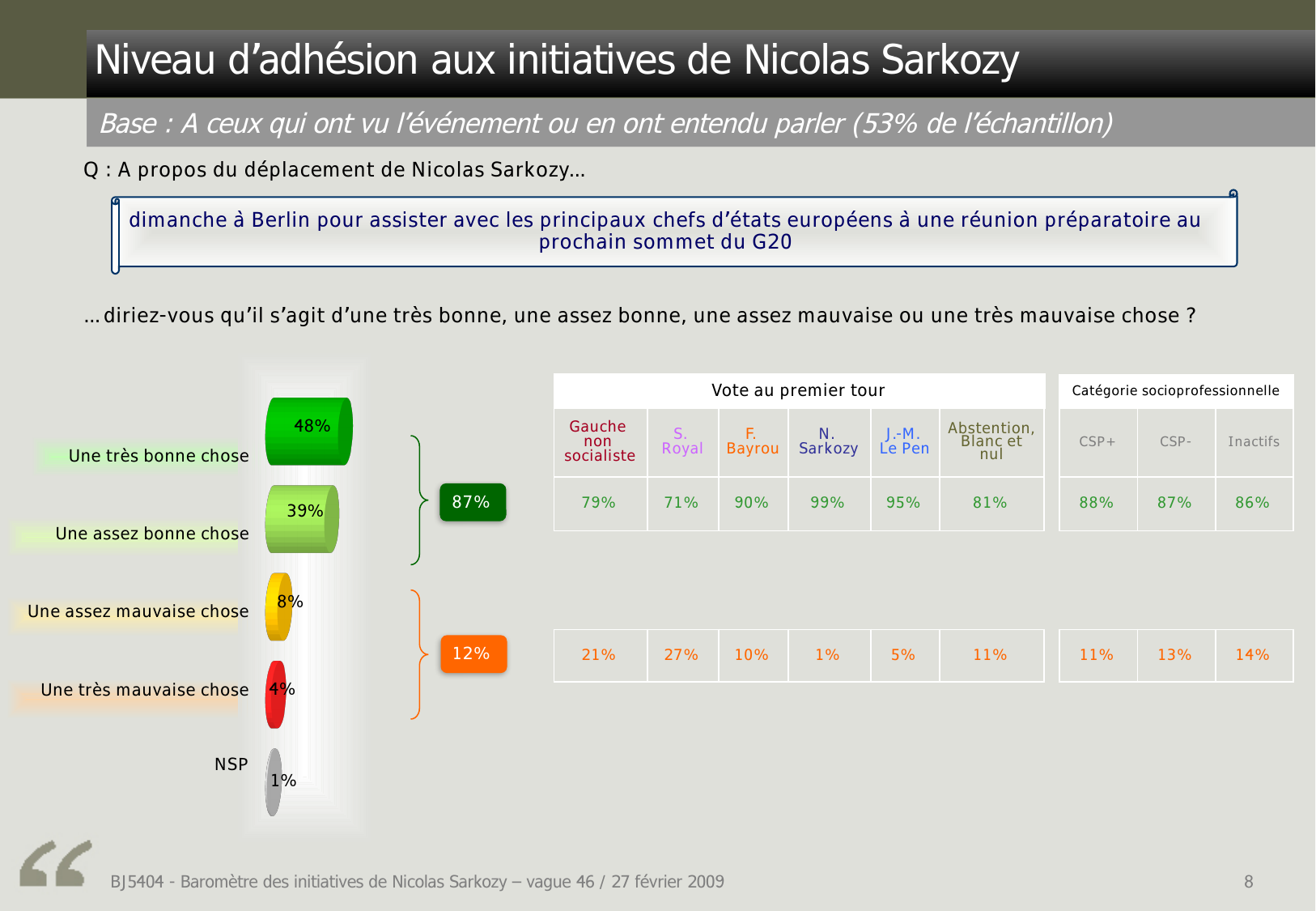

Niveau d’adhésion aux initiatives de Nicolas Sarkozy
Base : A ceux qui ont vu l’événement ou en ont entendu parler (53% de l’échantillon)
Q : A propos du déplacement de Nicolas Sarkozy…

dimanche à Berlin pour assister avec les principaux chefs d’états européens à une réunion préparatoire au prochain sommet du G20

…diriez-vous qu’il s’agit d’une très bonne, une assez bonne, une assez mauvaise ou une très mauvaise chose ?

[unsupported chart]

| Vote au premier tour |  |  |  |  |  |
| --- | --- | --- | --- | --- | --- |
| Gauche non socialiste | S. Royal | F. Bayrou | N. Sarkozy | J.-M. Le Pen | Abstention, Blanc et nul |
| 79% | 71% | 90% | 99% | 95% | 81% |
|  |  |  |  |  |  |
| 21% | 27% | 10% | 1% | 5% | 11% |
| Catégorie socioprofessionnelle |  |  |
| --- | --- | --- |
| CSP+ | CSP- | Inactifs |
| 88% | 87% | 86% |
|  |  |  |
| 11% | 13% | 14% |
| Une très bonne chose |
| --- |
| Une assez bonne chose |
| Une assez mauvaise chose |
| Une très mauvaise chose |
| NSP |

87%

12%